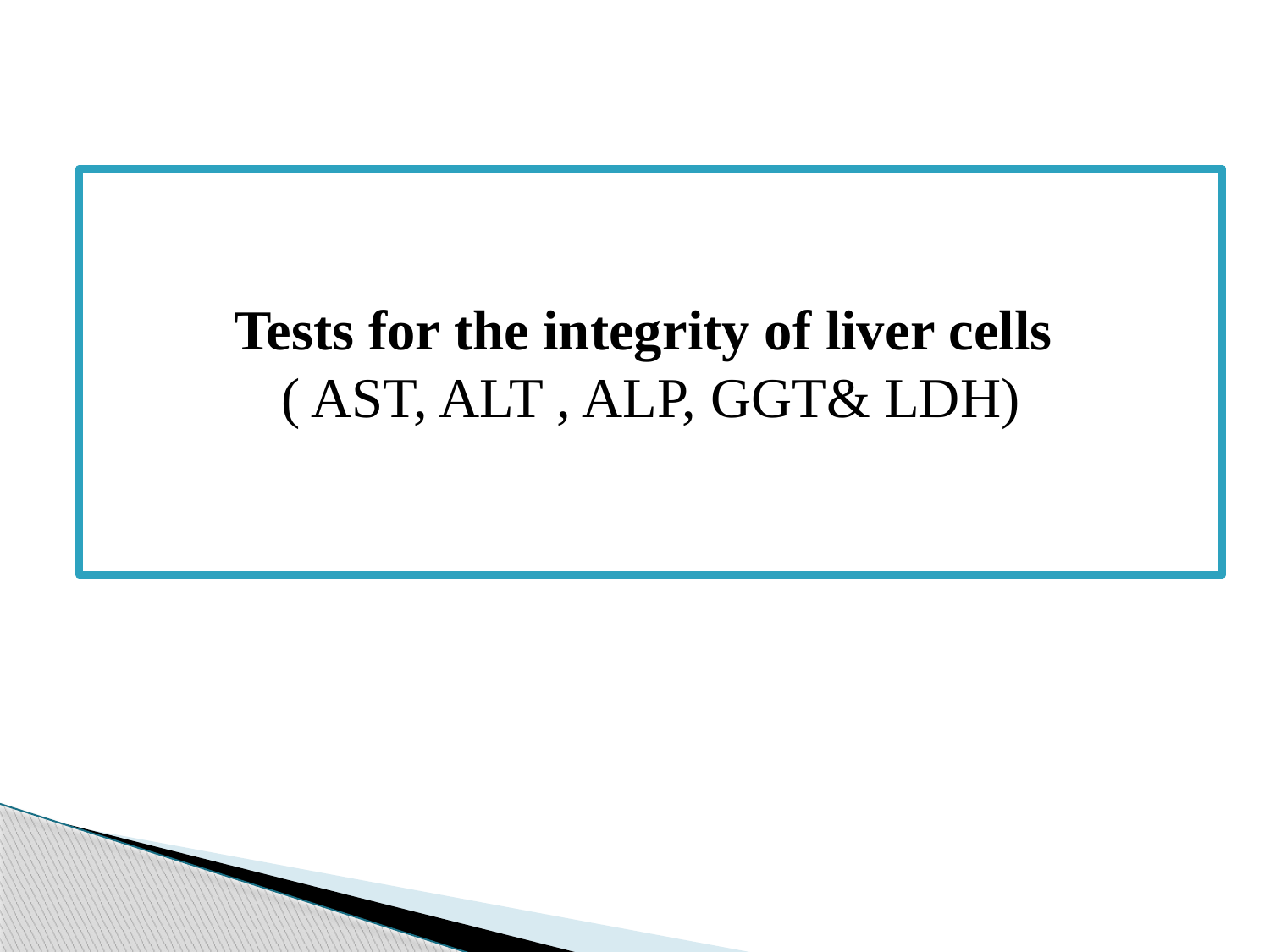

Tests for the integrity of liver cells
( AST, ALT , ALP, GGT& LDH)